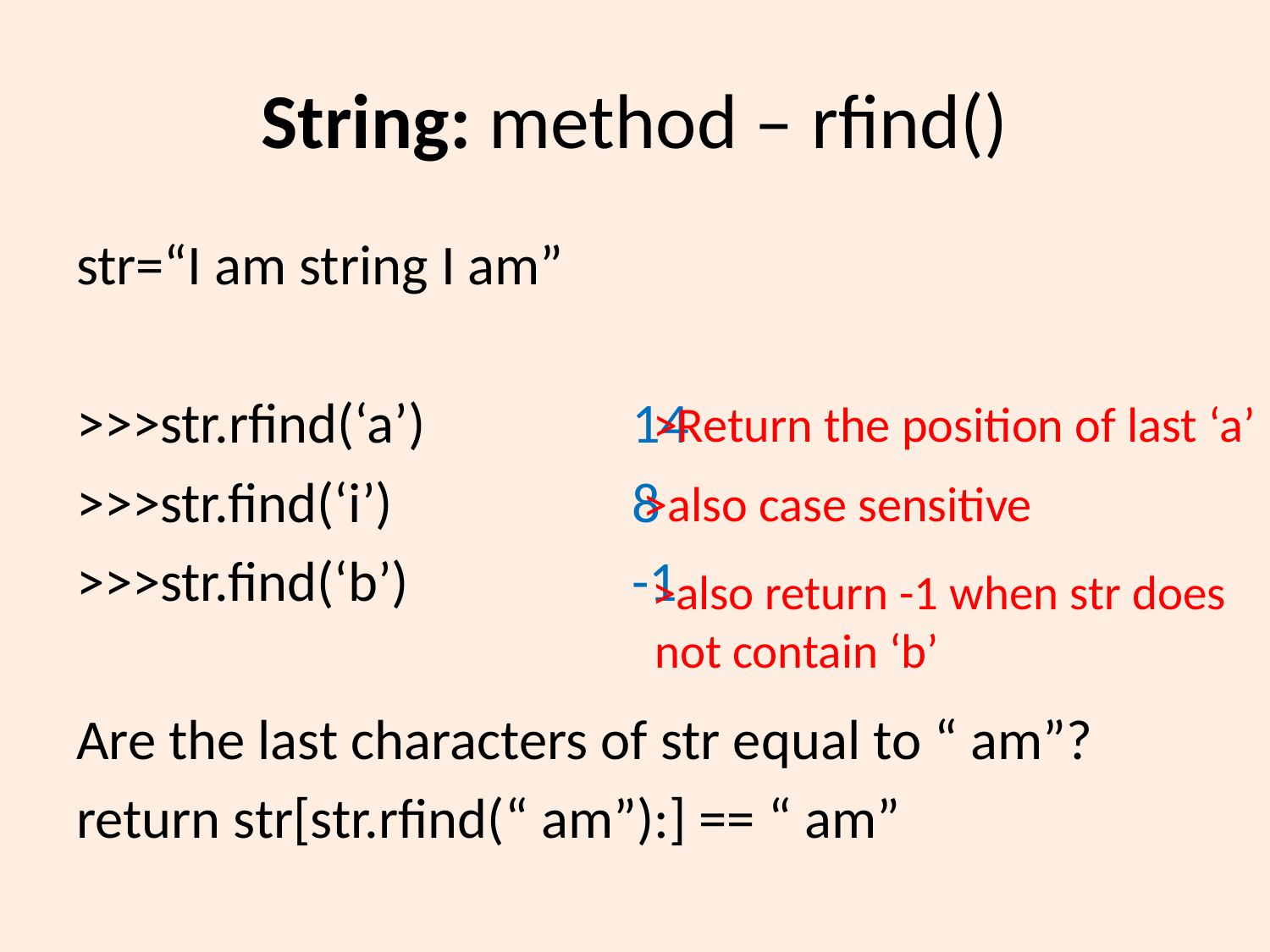

# String: method – rfind()
str=“I am string I am”

>>>str.rfind(‘a’)		14
>>>str.find(‘i’)		8
>>>str.find(‘b’)		-1

Are the last characters of str equal to “ am”?
return str[str.rfind(“ am”):] == “ am”
    >Return the position of last ‘a’
    >also case sensitive
    >also return -1 when str does not contain ‘b’